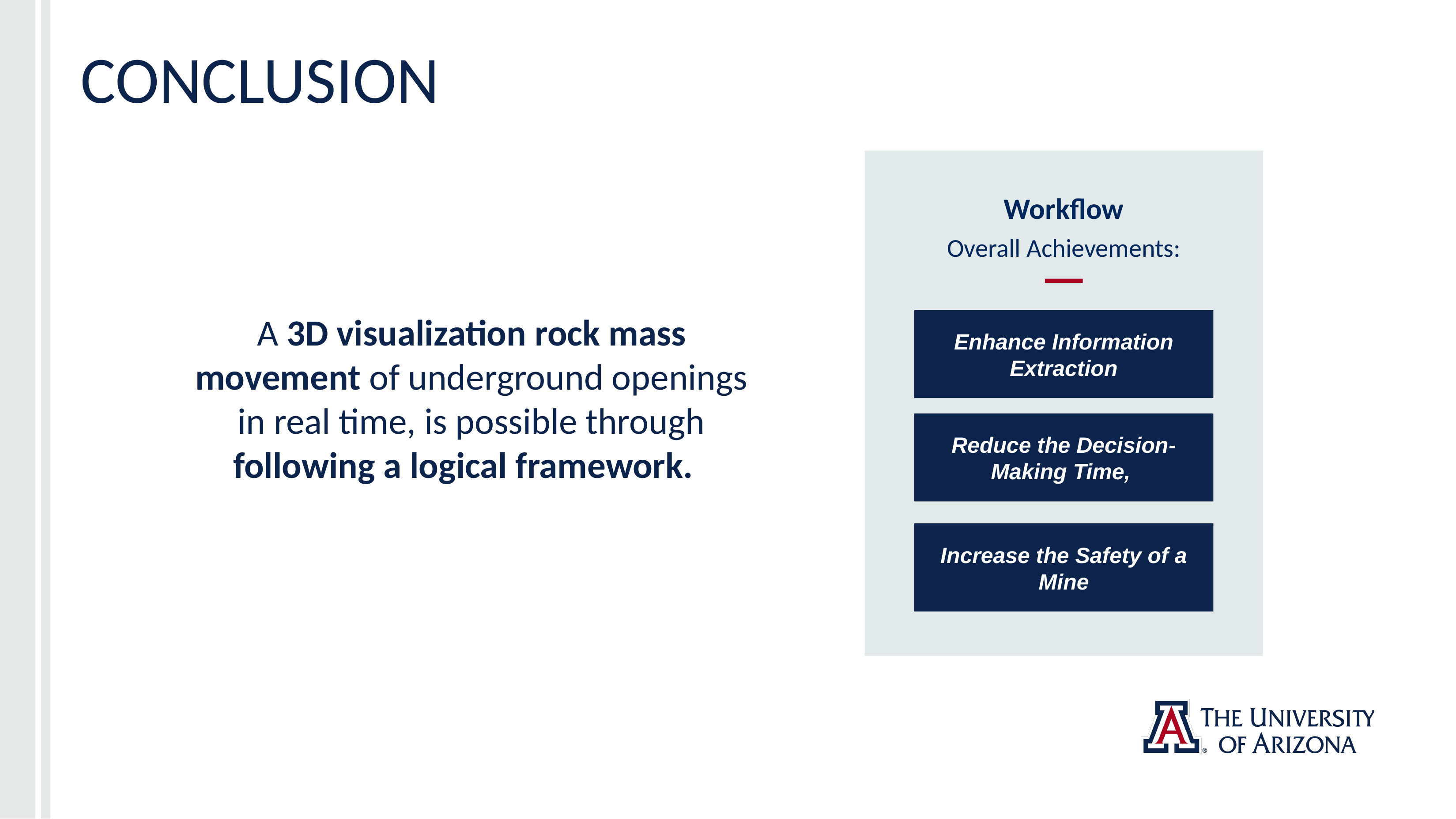

CONCLUSION

Workflow
Overall Achievements:

Enhance Information Extraction
Reduce the Decision-Making Time,
Increase the Safety of a Mine
A 3D visualization rock mass movement of underground openings in real time, is possible through following a logical framework.